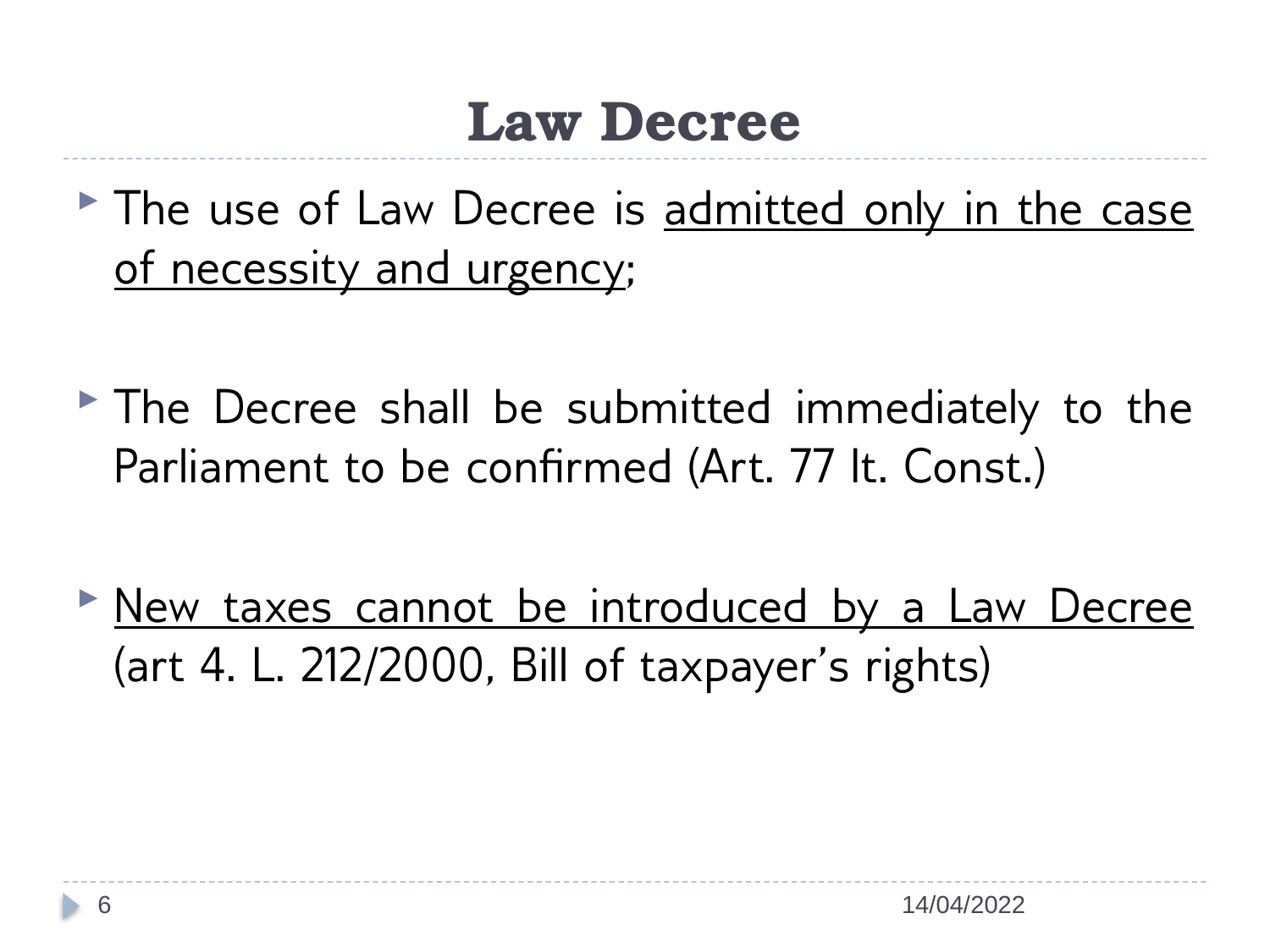

# Law Decree
The use of Law Decree is admitted only in the case of necessity and urgency;

The Decree shall be submitted immediately to the Parliament to be confirmed (Art. 77 It. Const.)

New taxes cannot be introduced by a Law Decree (art 4. L. 212/2000, Bill of taxpayer’s rights)
6

14/04/2022